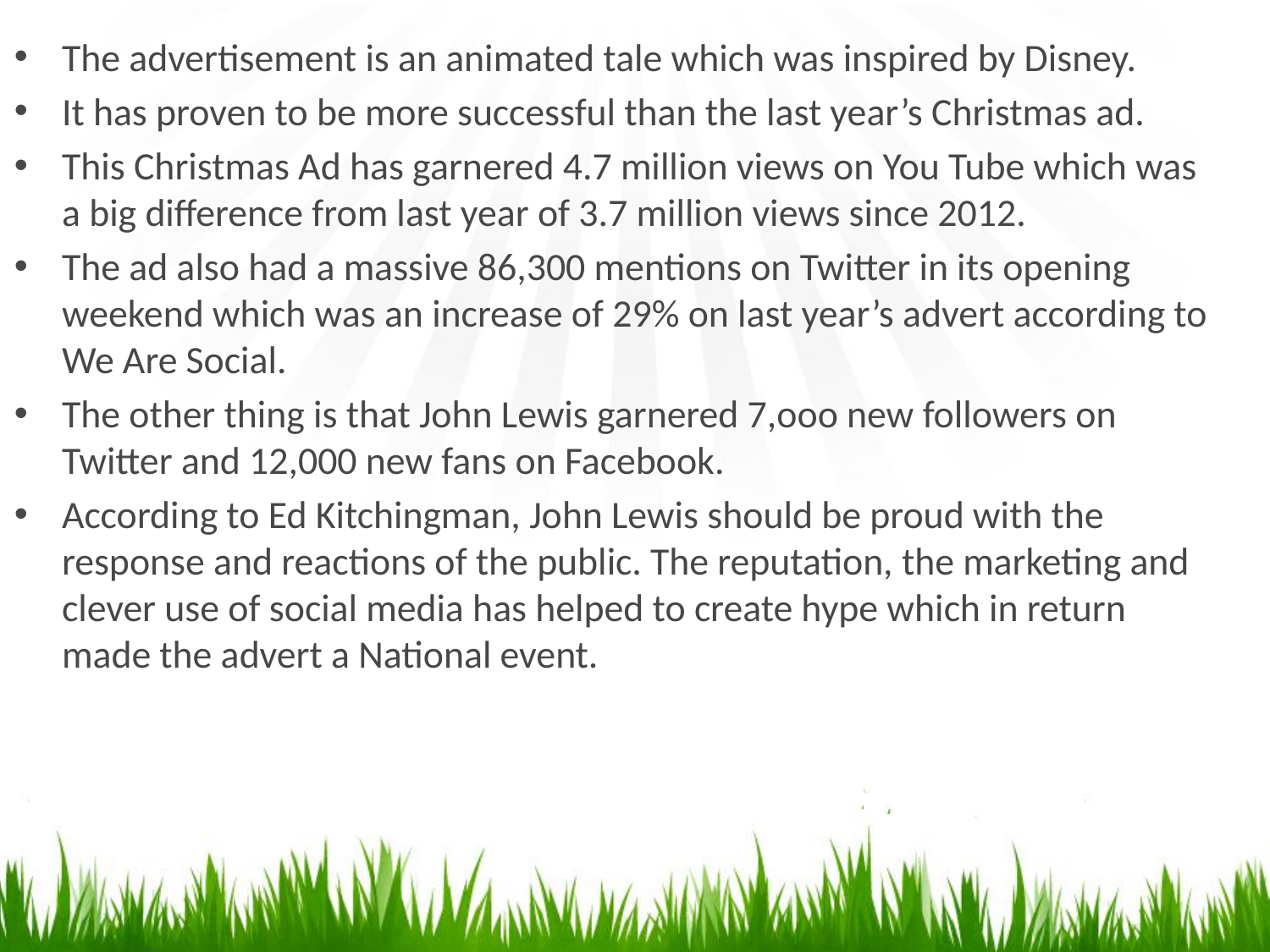

The advertisement is an animated tale which was inspired by Disney.
It has proven to be more successful than the last year’s Christmas ad.
This Christmas Ad has garnered 4.7 million views on You Tube which was a big difference from last year of 3.7 million views since 2012.
The ad also had a massive 86,300 mentions on Twitter in its opening weekend which was an increase of 29% on last year’s advert according to We Are Social.
The other thing is that John Lewis garnered 7,ooo new followers on Twitter and 12,000 new fans on Facebook.
According to Ed Kitchingman, John Lewis should be proud with the response and reactions of the public. The reputation, the marketing and clever use of social media has helped to create hype which in return made the advert a National event.